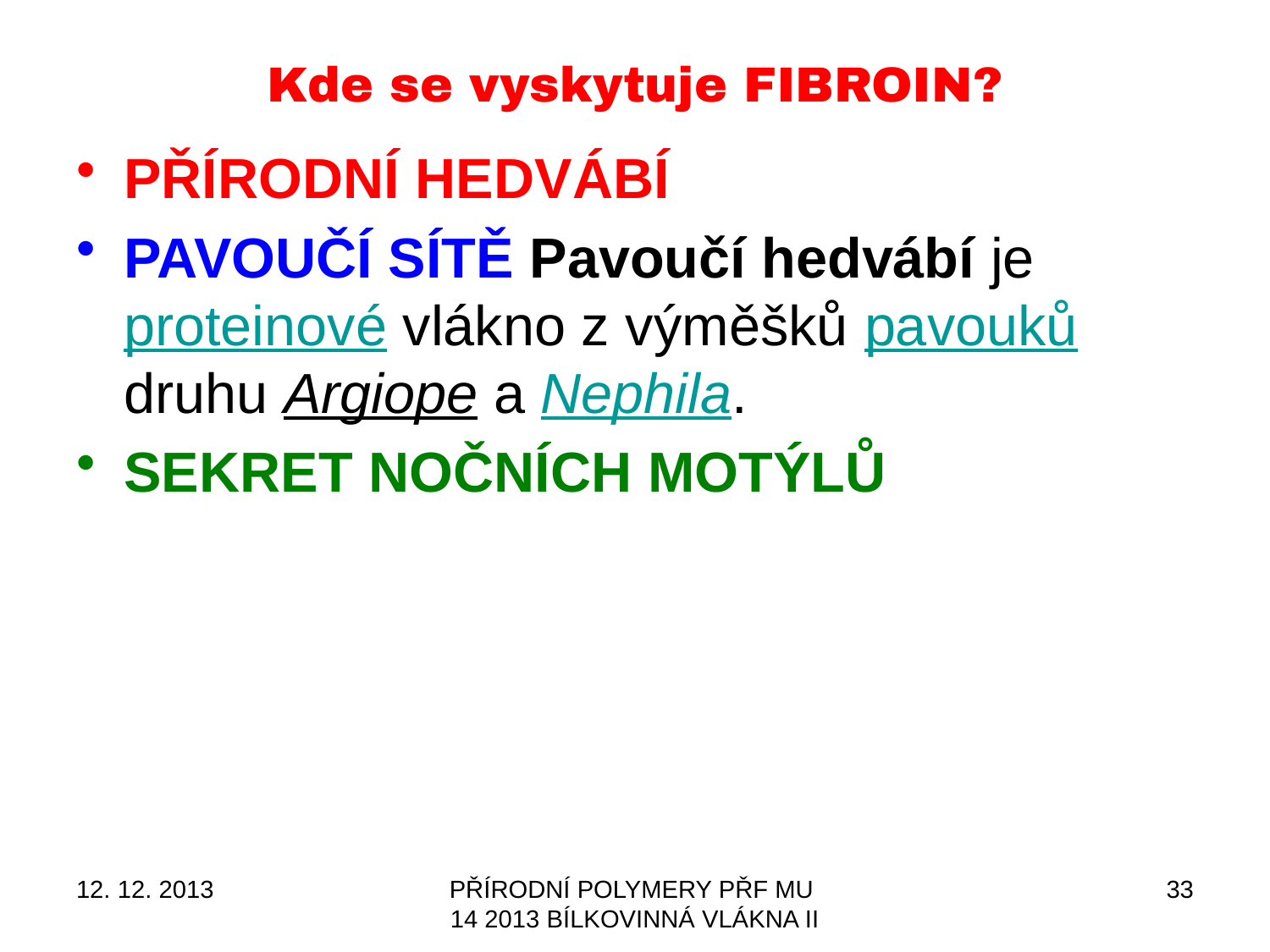

# Kde se vyskytuje FIBROIN?
PŘÍRODNÍ HEDVÁBÍ
PAVOUČÍ SÍTĚ Pavoučí hedvábí je proteinové vlákno z výměšků pavouků druhu Argiope a Nephila.
SEKRET NOČNÍCH MOTÝLŮ
12. 12. 2013
PŘÍRODNÍ POLYMERY PŘF MU  14 2013 BÍLKOVINNÁ VLÁKNA II
33